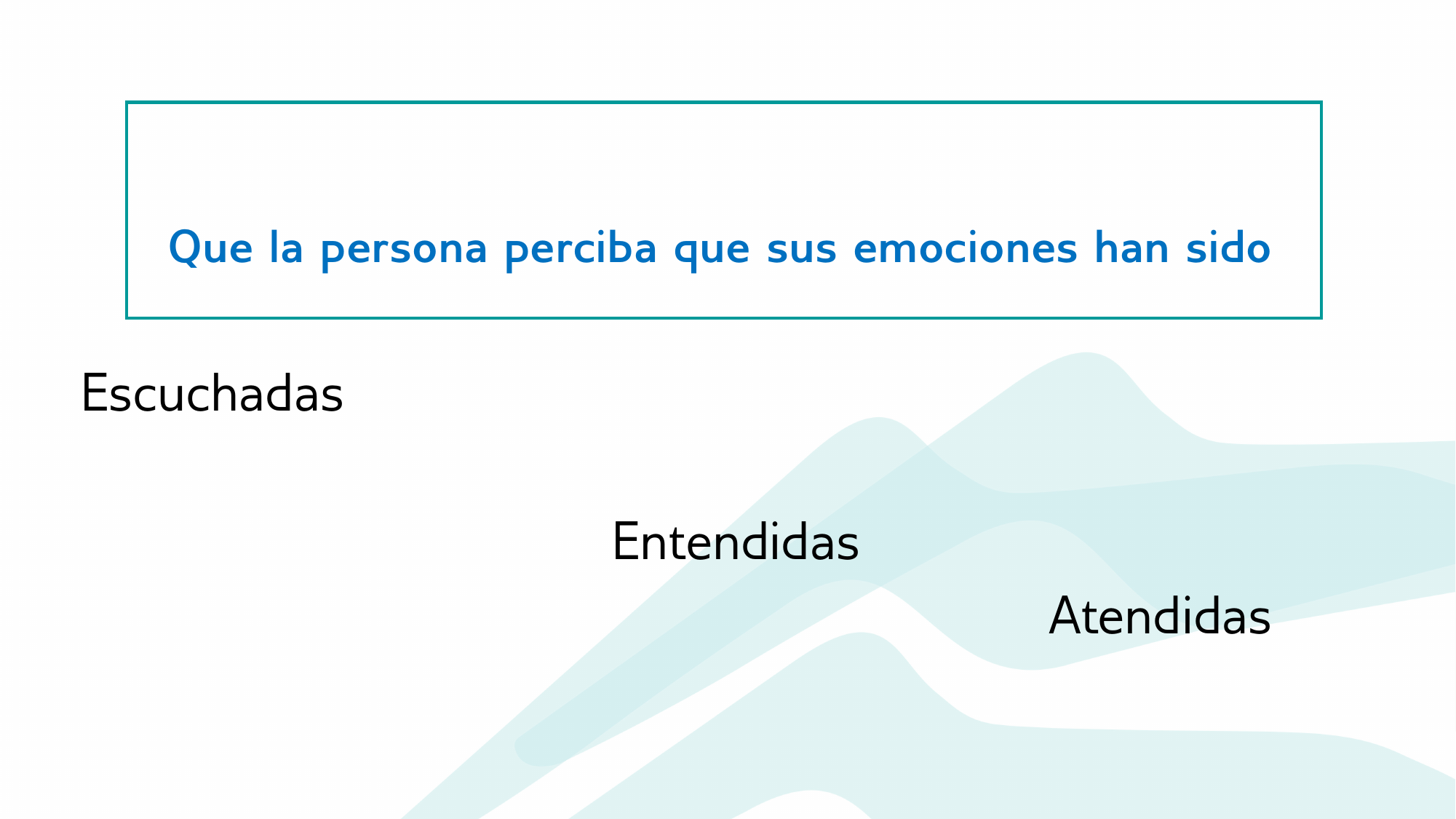

Que la persona perciba que sus emociones han sido

 Escuchadas

					Entendidas
									Atendidas